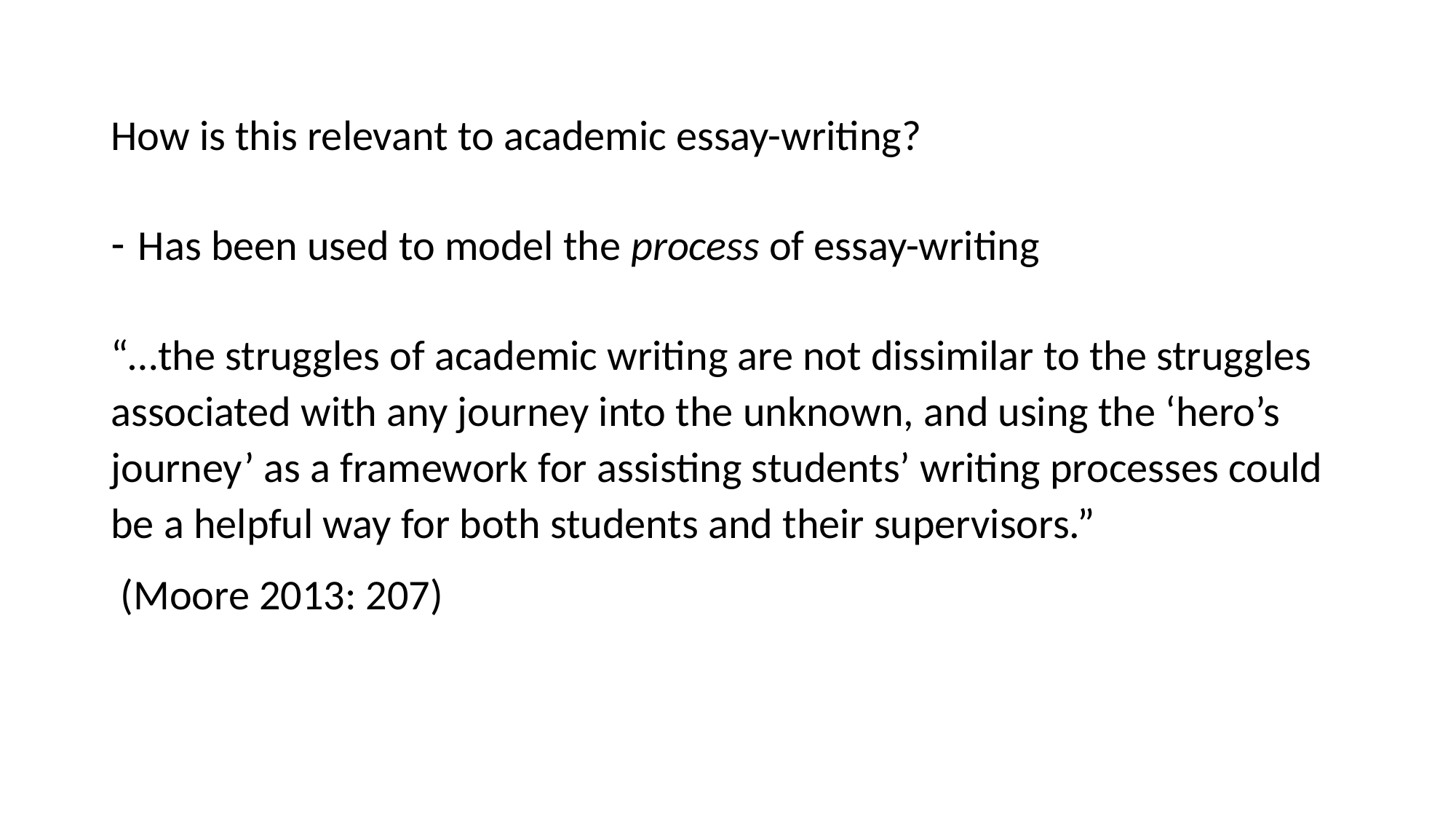

How is this relevant to academic essay-writing?

Has been used to model the process of essay-writing

“…the struggles of academic writing are not dissimilar to the struggles associated with any journey into the unknown, and using the ‘hero’s journey’ as a framework for assisting students’ writing processes could be a helpful way for both students and their supervisors.”
 (Moore 2013: 207)